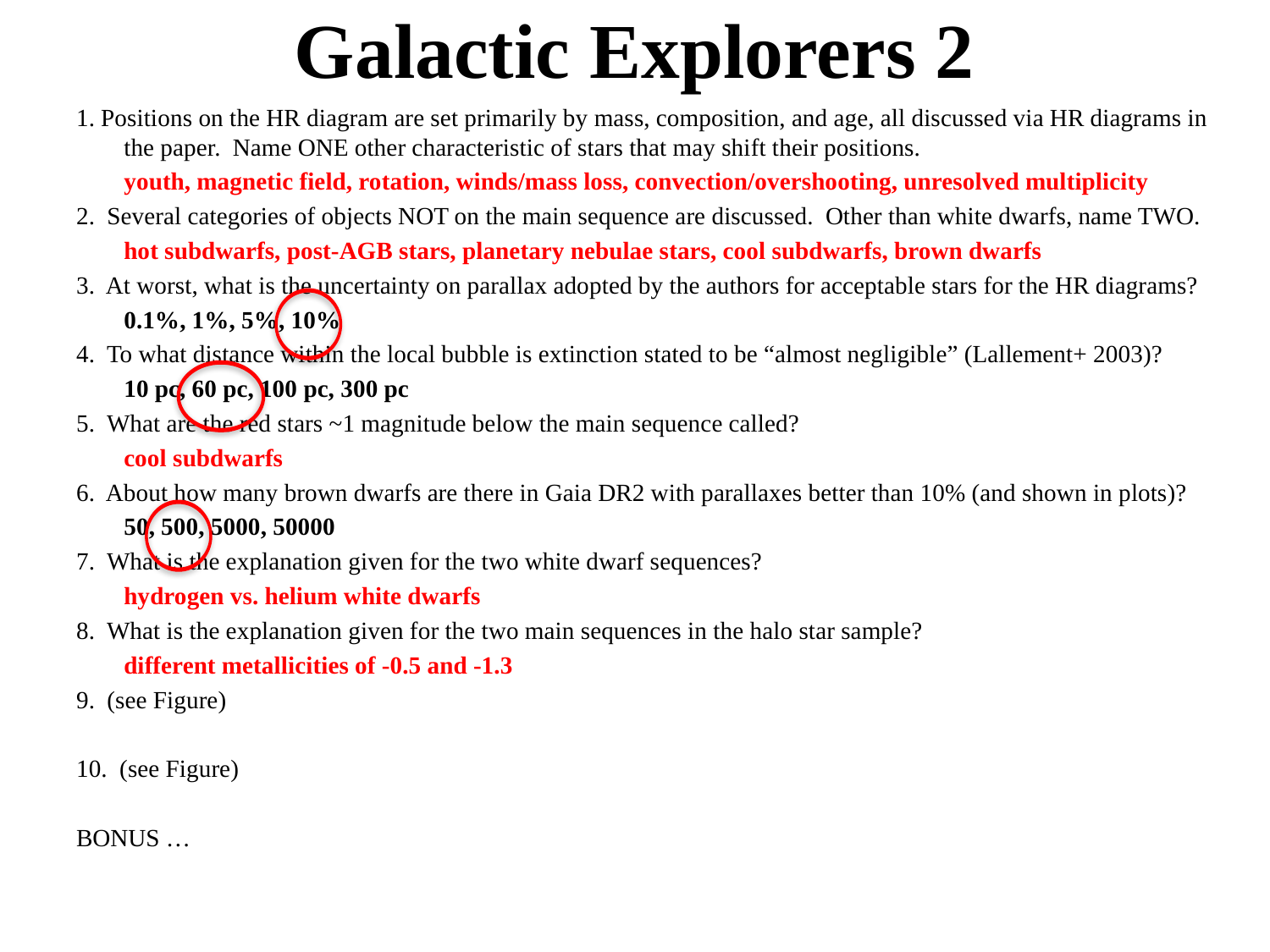

# Galactic Explorers 2
1. Positions on the HR diagram are set primarily by mass, composition, and age, all discussed via HR diagrams in the paper.  Name ONE other characteristic of stars that may shift their positions.
	youth, magnetic field, rotation, winds/mass loss, convection/overshooting, unresolved multiplicity
2.  Several categories of objects NOT on the main sequence are discussed.  Other than white dwarfs, name TWO.
	hot subdwarfs, post-AGB stars, planetary nebulae stars, cool subdwarfs, brown dwarfs
3.  At worst, what is the uncertainty on parallax adopted by the authors for acceptable stars for the HR diagrams?
	0.1%, 1%, 5%, 10%
4.  To what distance within the local bubble is extinction stated to be “almost negligible” (Lallement+ 2003)?
	10 pc, 60 pc, 100 pc, 300 pc
5.  What are the red stars ~1 magnitude below the main sequence called?
	cool subdwarfs
6.  About how many brown dwarfs are there in Gaia DR2 with parallaxes better than 10% (and shown in plots)?
	50, 500, 5000, 50000
7.  What is the explanation given for the two white dwarf sequences?
	hydrogen vs. helium white dwarfs
8.  What is the explanation given for the two main sequences in the halo star sample?
	different metallicities of -0.5 and -1.3
9.  (see Figure)

10.  (see Figure)

BONUS …